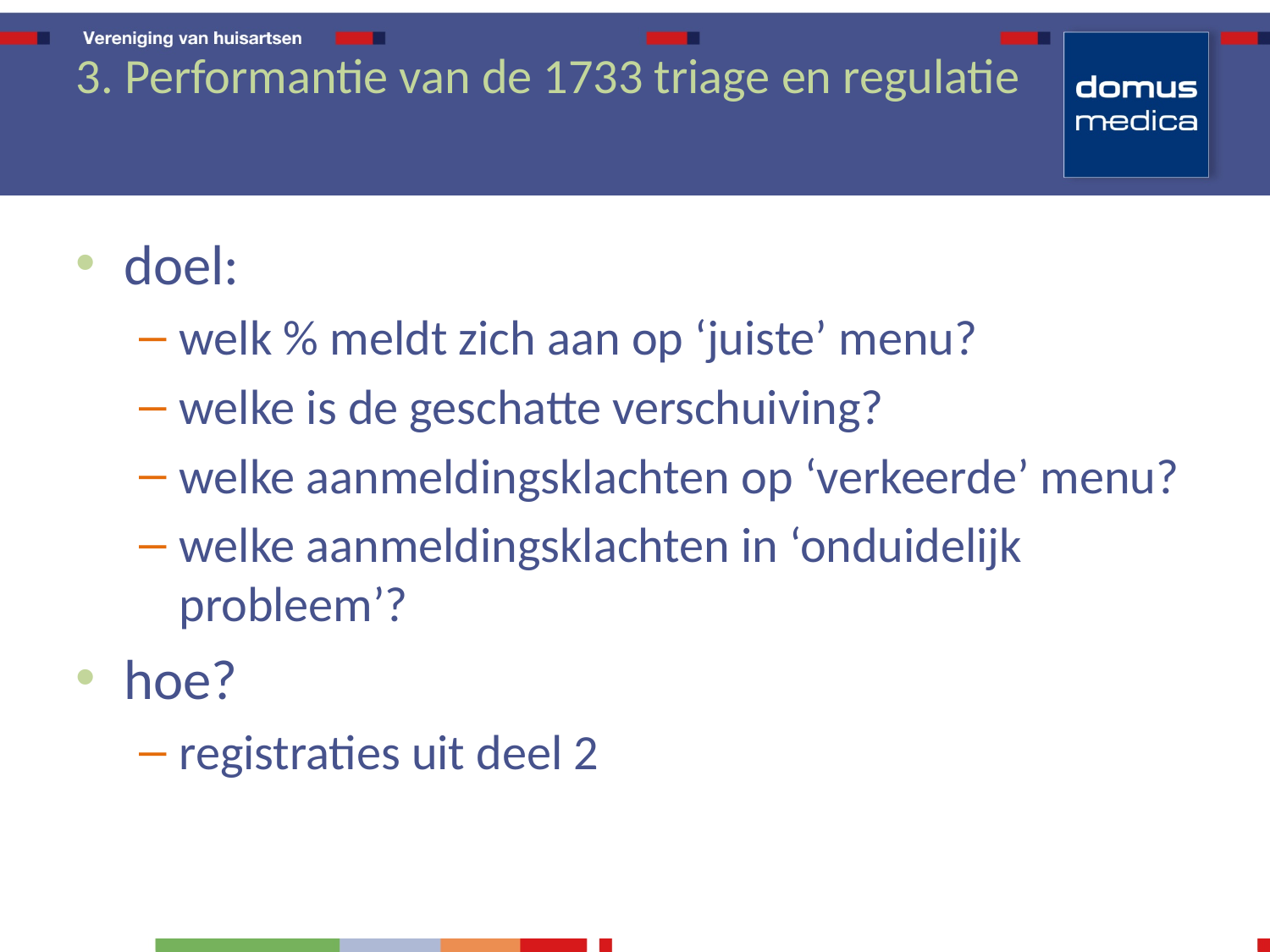

3. Performantie van de 1733 triage en regulatie
doel:
welk % meldt zich aan op ‘juiste’ menu?
welke is de geschatte verschuiving?
welke aanmeldingsklachten op ‘verkeerde’ menu?
welke aanmeldingsklachten in ‘onduidelijk probleem’?
hoe?
registraties uit deel 2